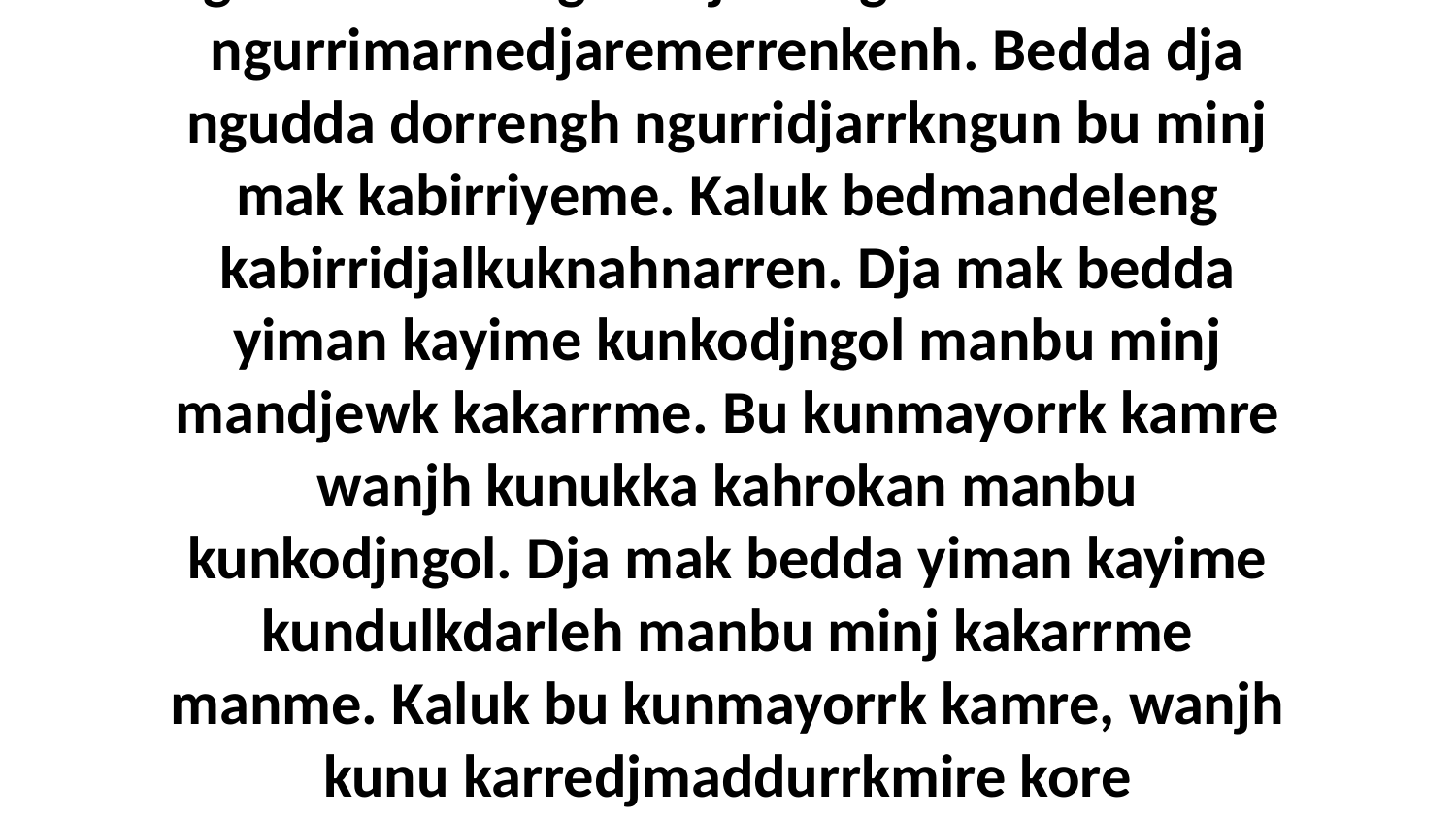

12 Kaluk bedda wanjh ngunwarrewon ngudberre bu ngurridjarrkngun manme kore ngurrimarnedjaremerrenkenh. Bedda dja ngudda dorrengh ngurridjarrkngun bu minj mak kabirriyeme. Kaluk bedmandeleng kabirridjalkuknahnarren. Dja mak bedda yiman kayime kunkodjngol manbu minj mandjewk kakarrme. Bu kunmayorrk kamre wanjh kunukka kahrokan manbu kunkodjngol. Dja mak bedda yiman kayime kundulkdarleh manbu minj kakarrme manme. Kaluk bu kunmayorrk kamre, wanjh kunu karredjmaddurrkmire kore maddudjindi kurorrebeh. Wanjh kunu kahdowen bokenhkah.